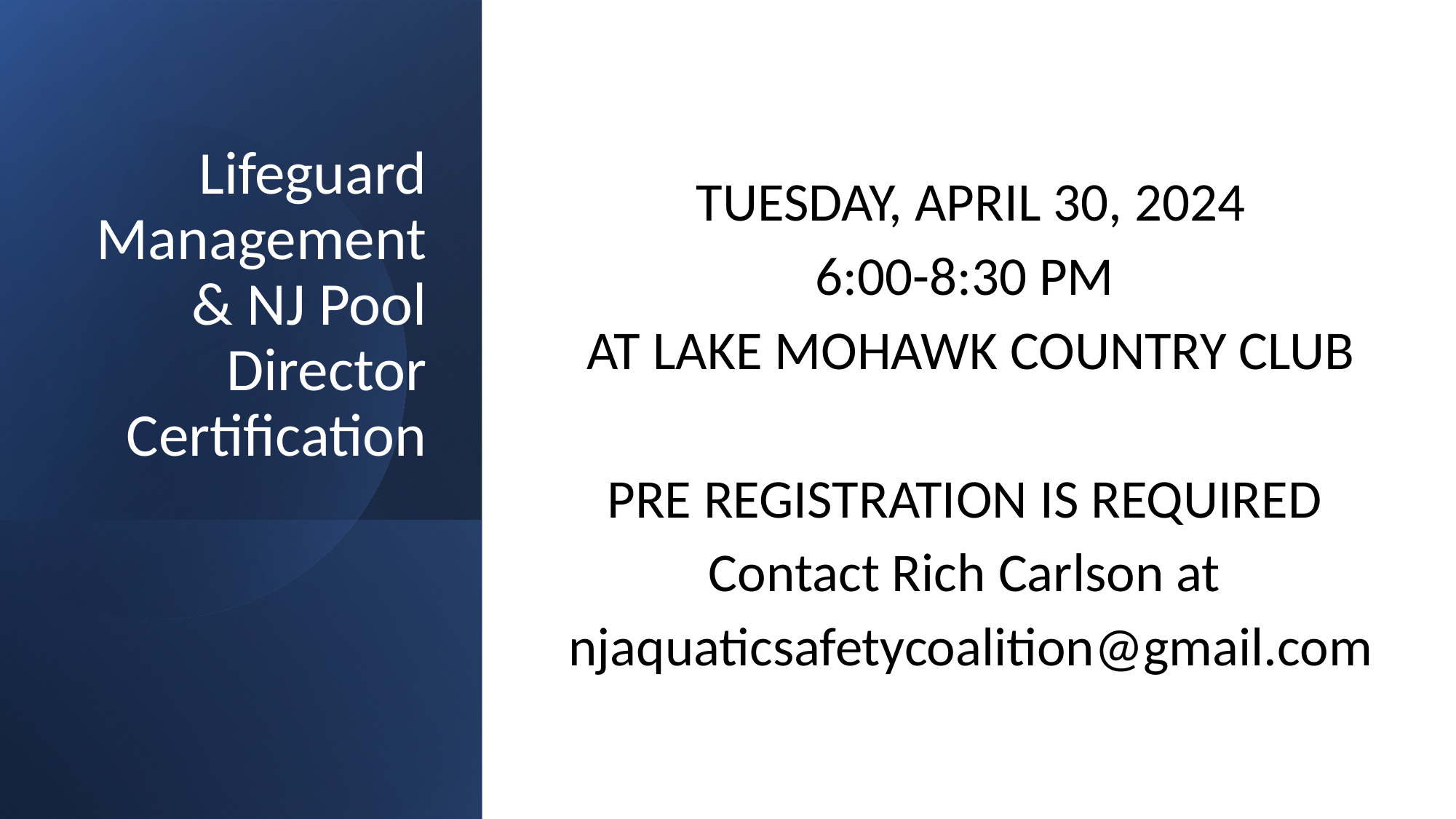

TUESDAY, APRIL 30, 2024
6:00-8:30 PM
AT LAKE MOHAWK COUNTRY CLUB

PRE REGISTRATION IS REQUIRED
Contact Rich Carlson at
njaquaticsafetycoalition@gmail.com
# Lifeguard Management & NJ Pool Director Certification